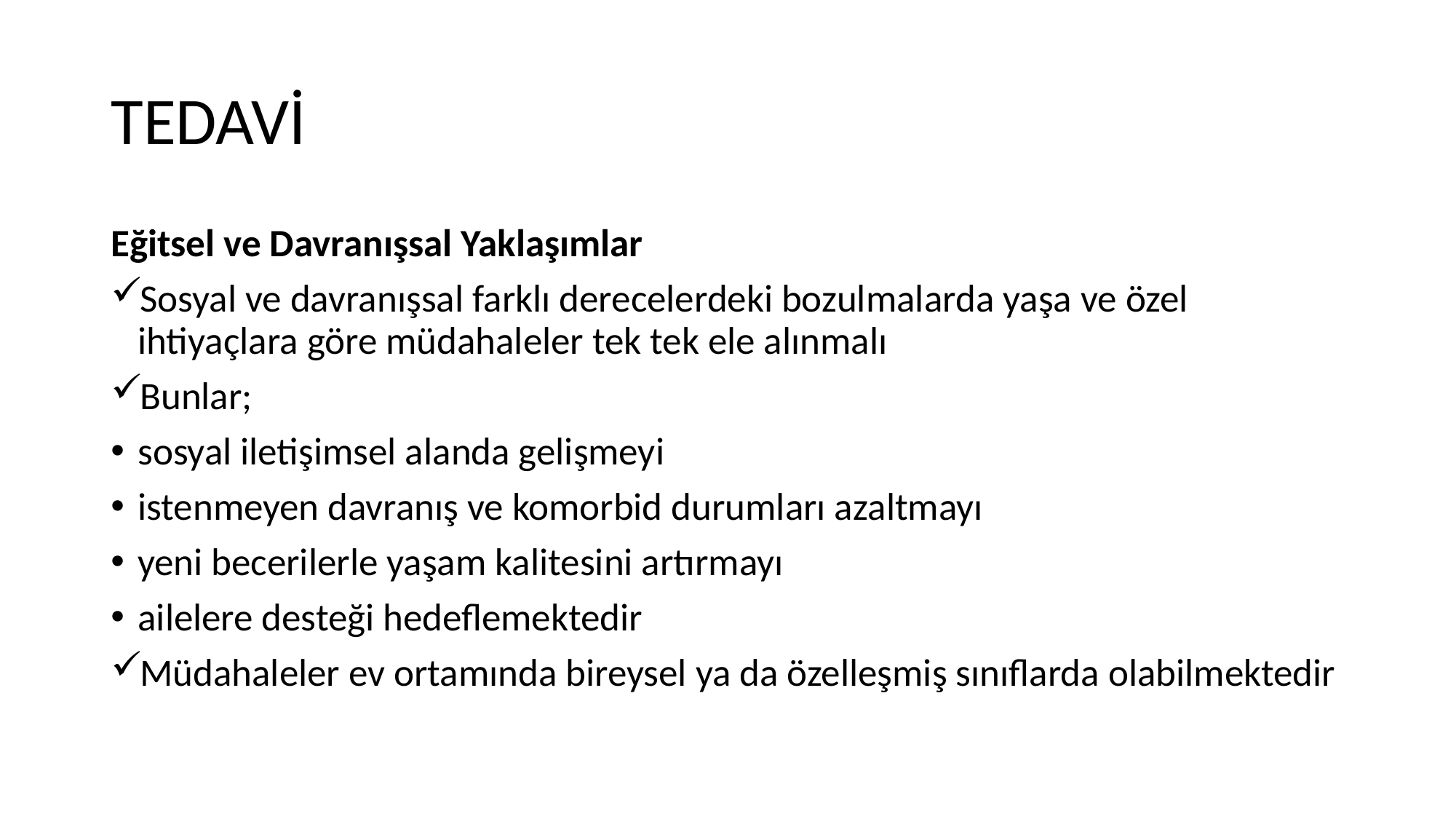

# TEDAVİ
Eğitsel ve Davranışsal Yaklaşımlar
Sosyal ve davranışsal farklı derecelerdeki bozulmalarda yaşa ve özel ihtiyaçlara göre müdahaleler tek tek ele alınmalı
Bunlar;
sosyal iletişimsel alanda gelişmeyi
istenmeyen davranış ve komorbid durumları azaltmayı
yeni becerilerle yaşam kalitesini artırmayı
ailelere desteği hedeflemektedir
Müdahaleler ev ortamında bireysel ya da özelleşmiş sınıflarda olabilmektedir